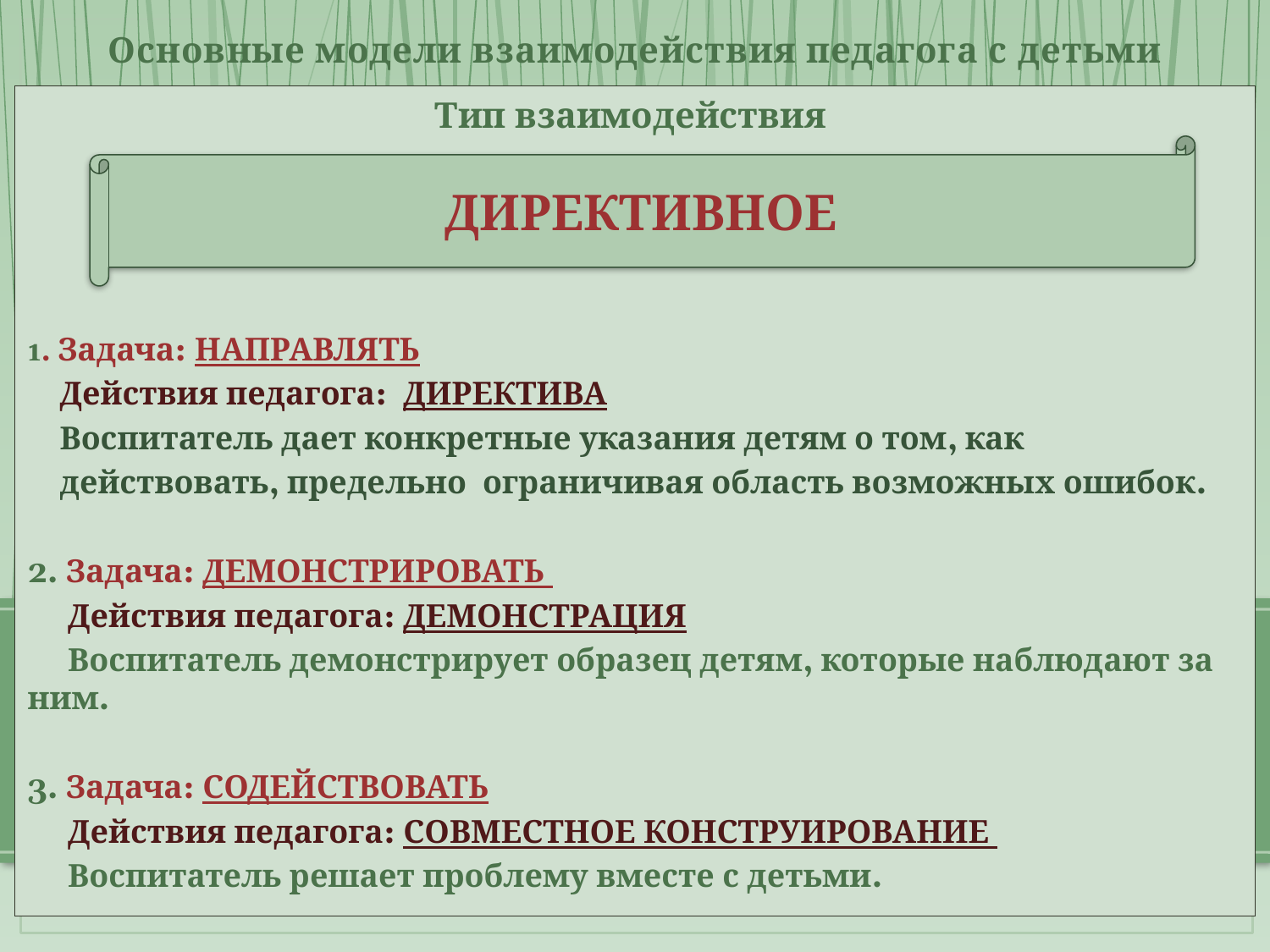

# Основные модели взаимодействия педагога с детьми
Тип взаимодействия

1. Задача: НАПРАВЛЯТЬ
    Действия педагога:  ДИРЕКТИВА
    Воспитатель дает конкретные указания детям о том, как
    действовать, предельно  ограничивая область возможных ошибок.

2. Задача: ДЕМОНСТРИРОВАТЬ
     Действия педагога: ДЕМОНСТРАЦИЯ
     Воспитатель демонстрирует образец детям, которые наблюдают за ним.

3. Задача: СОДЕЙСТВОВАТЬ
     Действия педагога: СОВМЕСТНОЕ КОНСТРУИРОВАНИЕ
     Воспитатель решает проблему вместе с детьми.

ДИРЕКТИВНОЕ